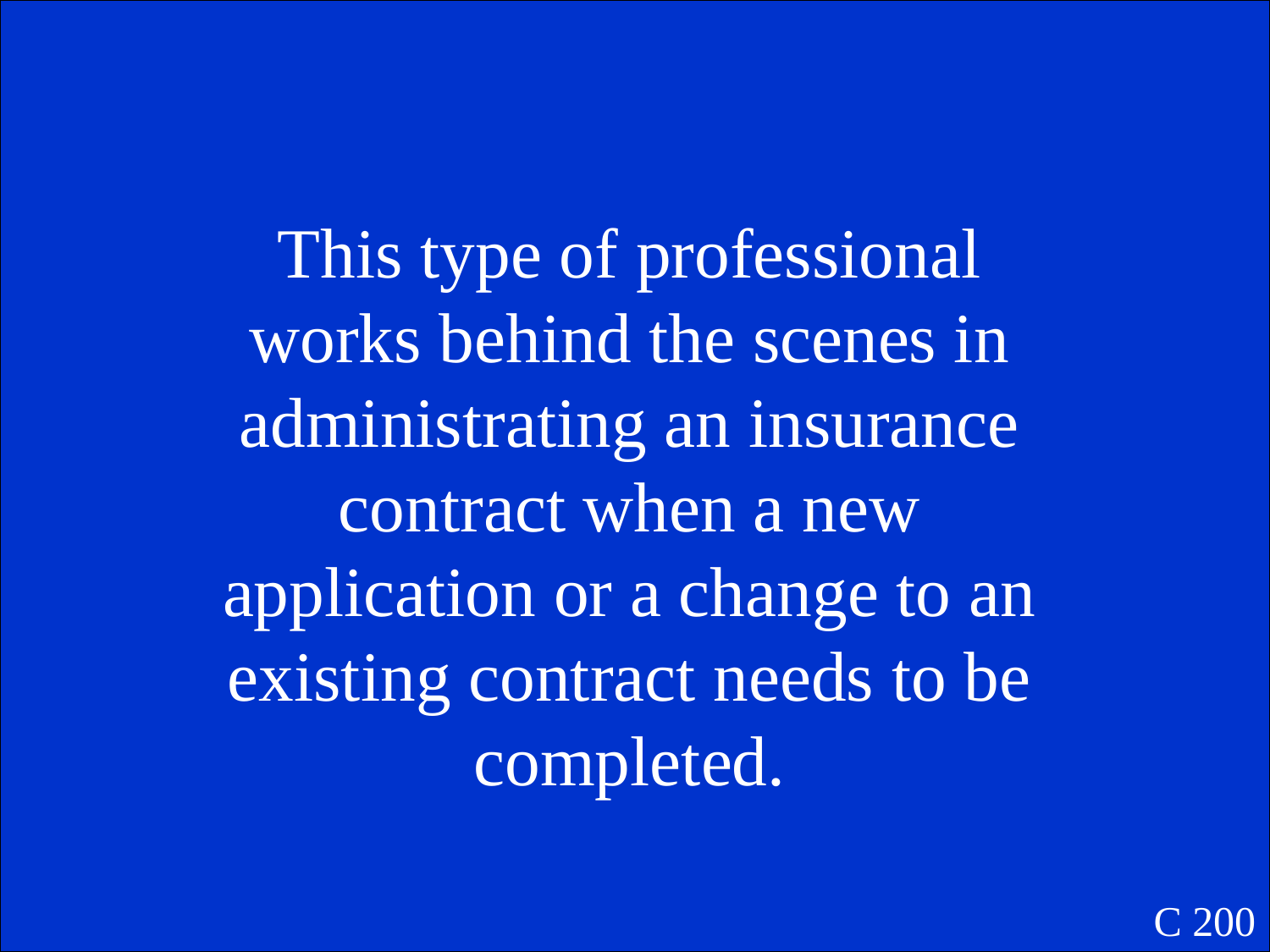

This type of professional works behind the scenes in administrating an insurance contract when a new application or a change to an existing contract needs to be completed.
C 200